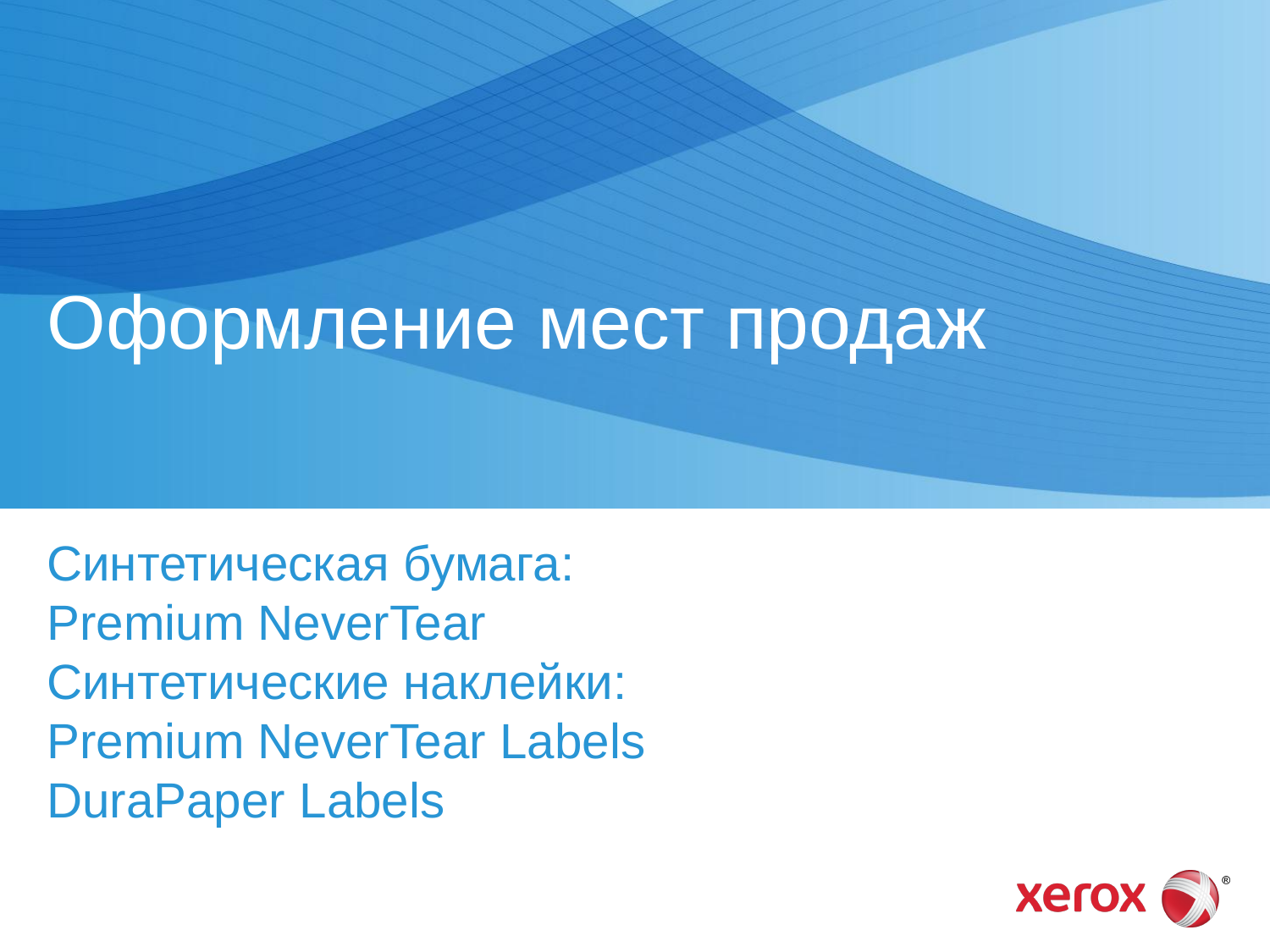

# Оформление мест продаж
Синтетическая бумага:
Premium NeverTear
Синтетические наклейки:
Premium NeverTear Labels
DuraPaper Labels